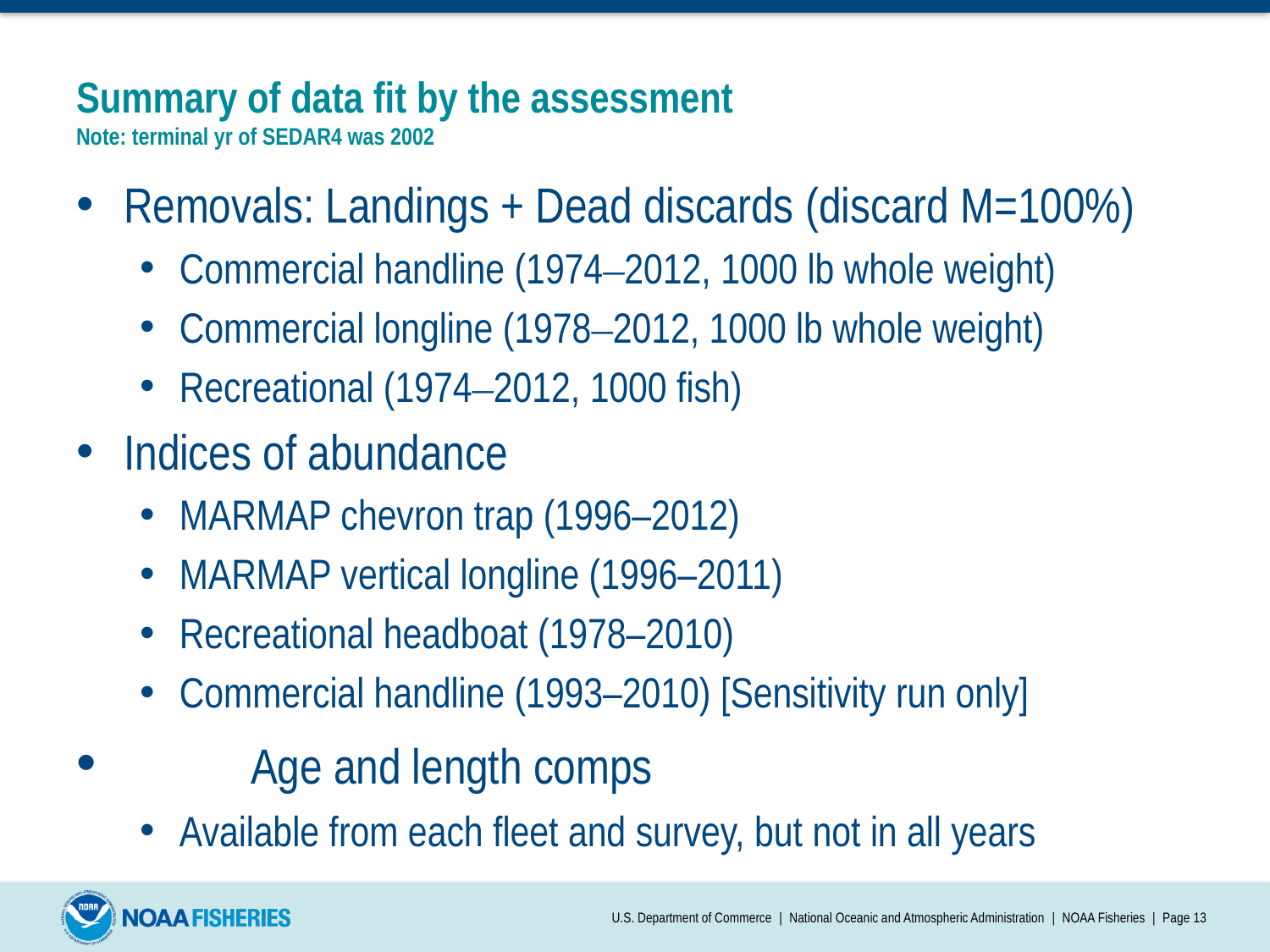

# Summary of data fit by the assessment Note: terminal yr of SEDAR4 was 2002
Removals: Landings + Dead discards (discard M=100%)
Commercial handline (1974–2012, 1000 lb whole weight)
Commercial longline (1978–2012, 1000 lb whole weight)
Recreational (1974–2012, 1000 fish)
Indices of abundance
MARMAP chevron trap (1996–2012)
MARMAP vertical longline (1996–2011)
Recreational headboat (1978–2010)
Commercial handline (1993–2010) [Sensitivity run only]
	Age and length comps
Available from each fleet and survey, but not in all years

U.S. Department of Commerce | National Oceanic and Atmospheric Administration | NOAA Fisheries | Page 13